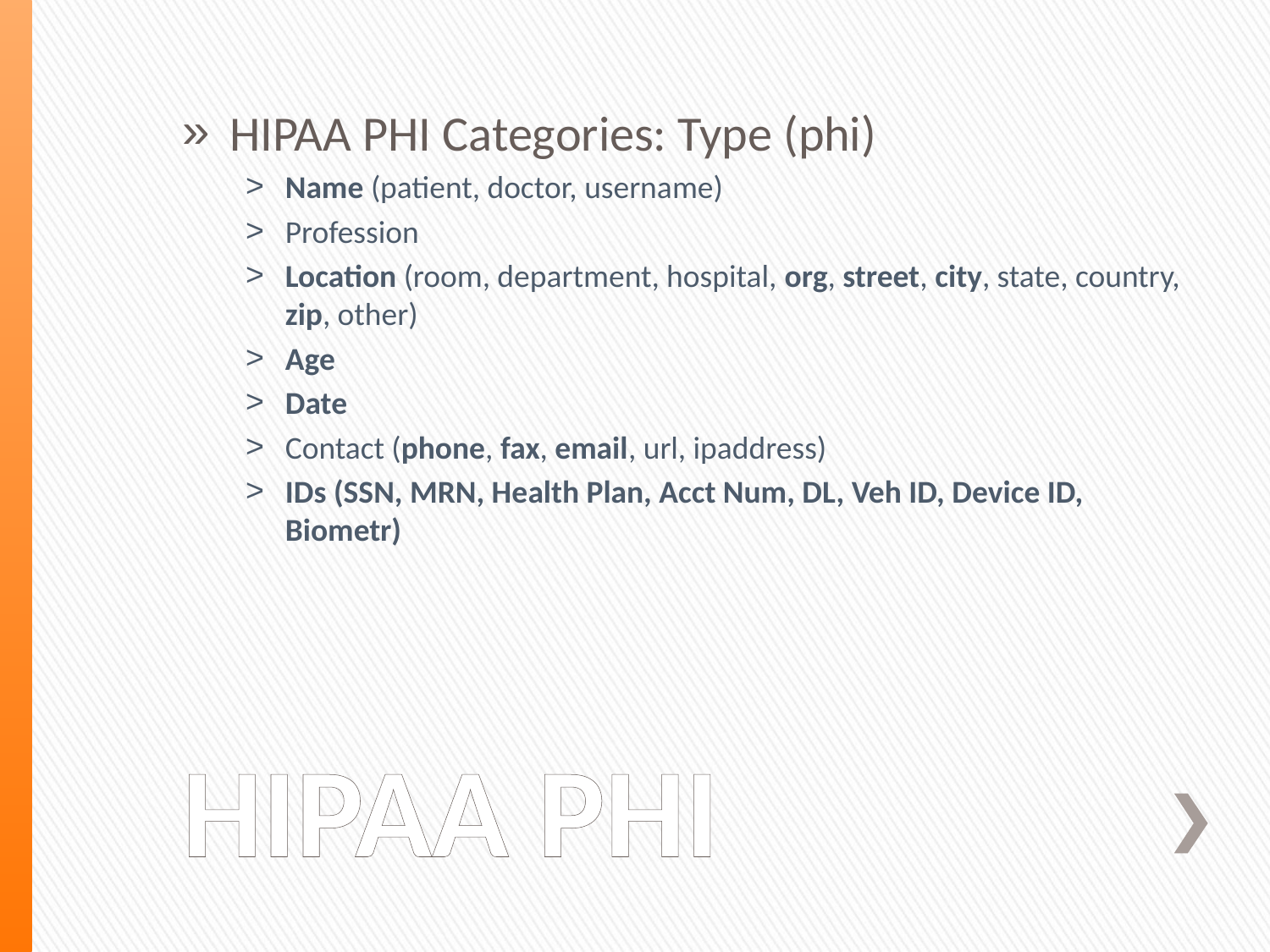

HIPAA PHI Categories: Type (phi)
Name (patient, doctor, username)
Profession
Location (room, department, hospital, org, street, city, state, country, zip, other)
Age
Date
Contact (phone, fax, email, url, ipaddress)
IDs (SSN, MRN, Health Plan, Acct Num, DL, Veh ID, Device ID, Biometr)
# HIPAA PHI